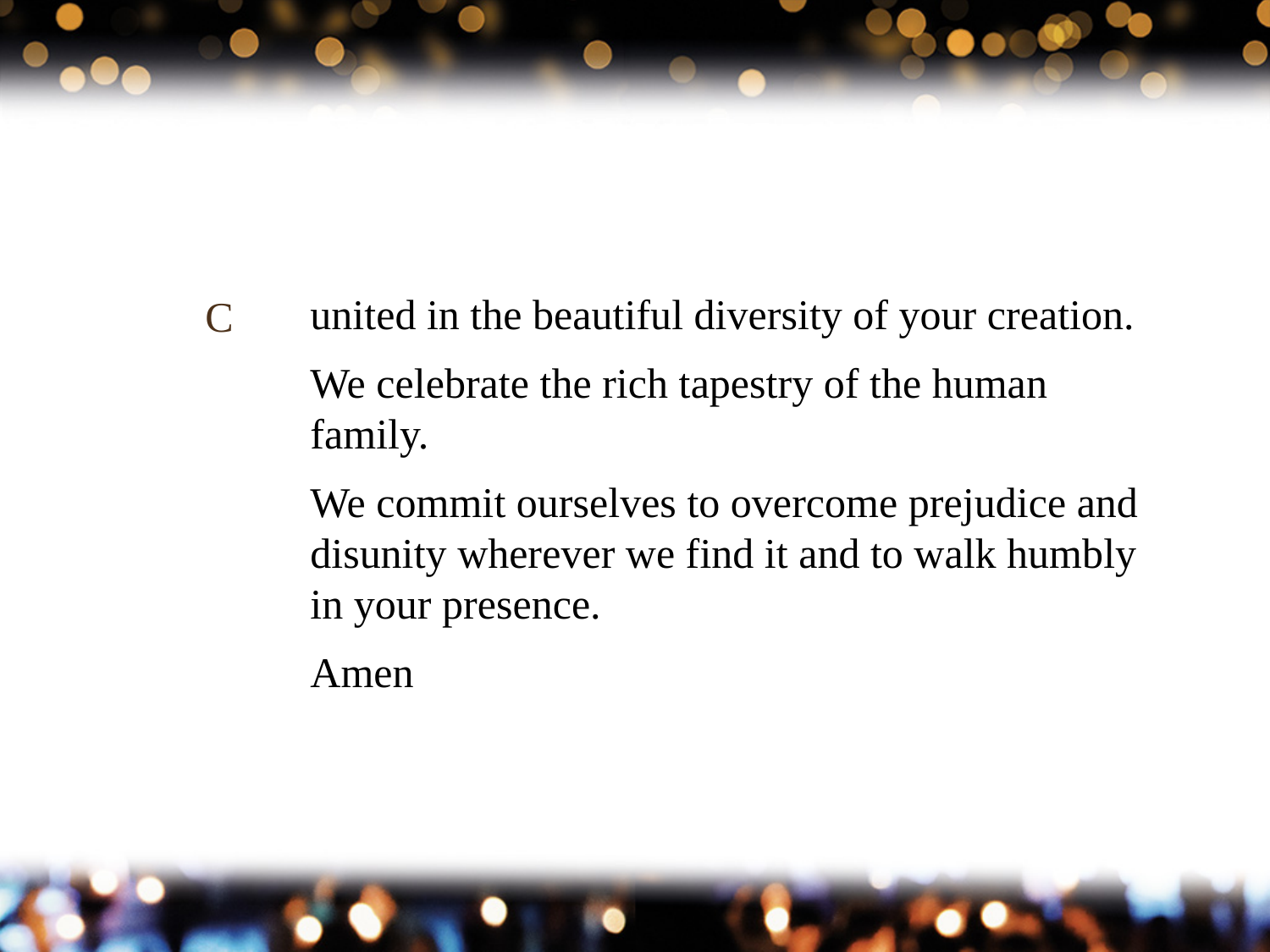

C
united in the beautiful diversity of your creation.
We celebrate the rich tapestry of the human family.
We commit ourselves to overcome prejudice and disunity wherever we find it and to walk humbly in your presence.
Amen